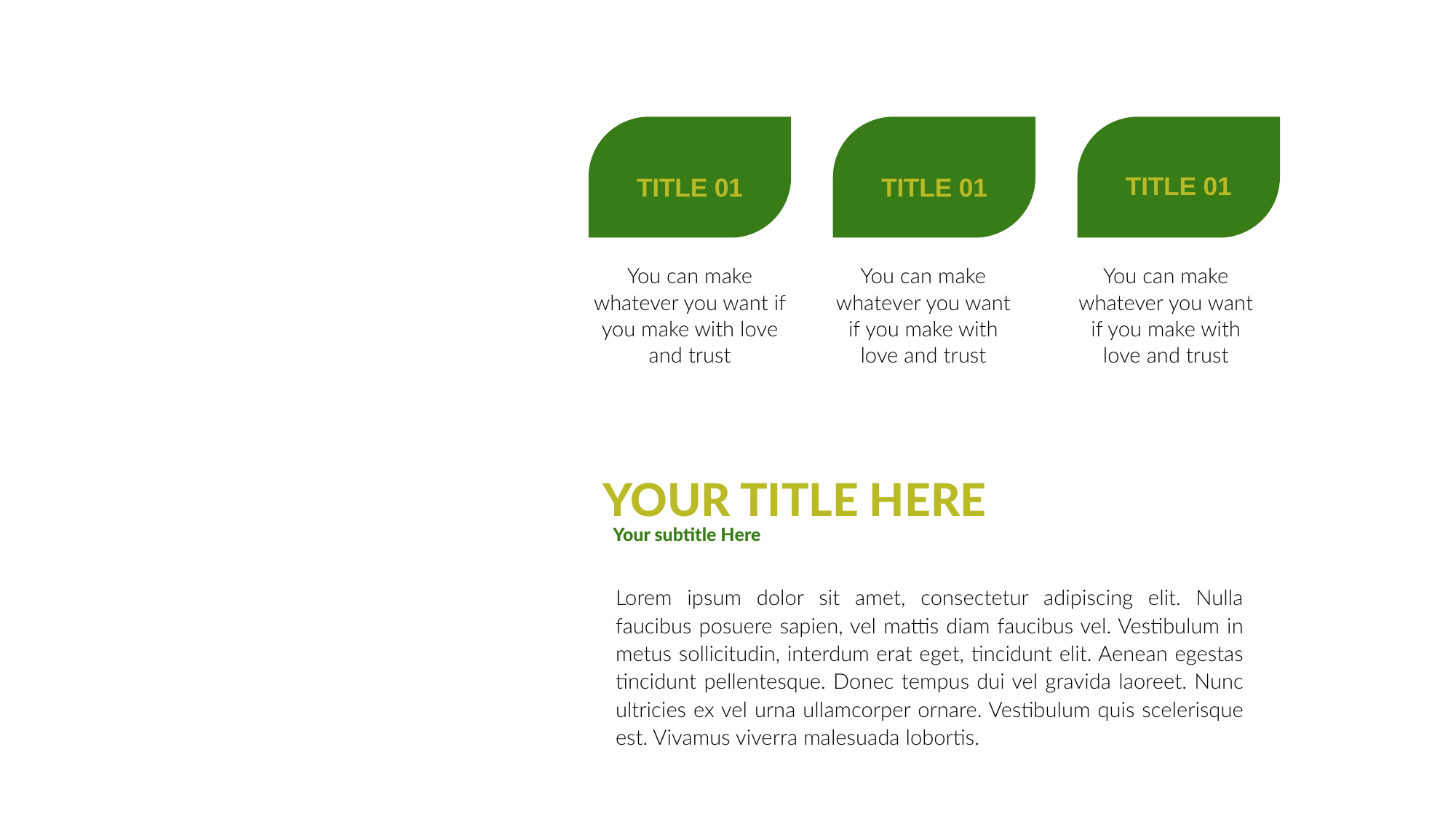

TITLE 01
TITLE 01
TITLE 01
You can make whatever you want if you make with love and trust
You can make whatever you want if you make with love and trust
You can make whatever you want if you make with love and trust
YOUR TITLE HERE
Your subtitle Here
Lorem ipsum dolor sit amet, consectetur adipiscing elit. Nulla faucibus posuere sapien, vel mattis diam faucibus vel. Vestibulum in metus sollicitudin, interdum erat eget, tincidunt elit. Aenean egestas tincidunt pellentesque. Donec tempus dui vel gravida laoreet. Nunc ultricies ex vel urna ullamcorper ornare. Vestibulum quis scelerisque est. Vivamus viverra malesuada lobortis.